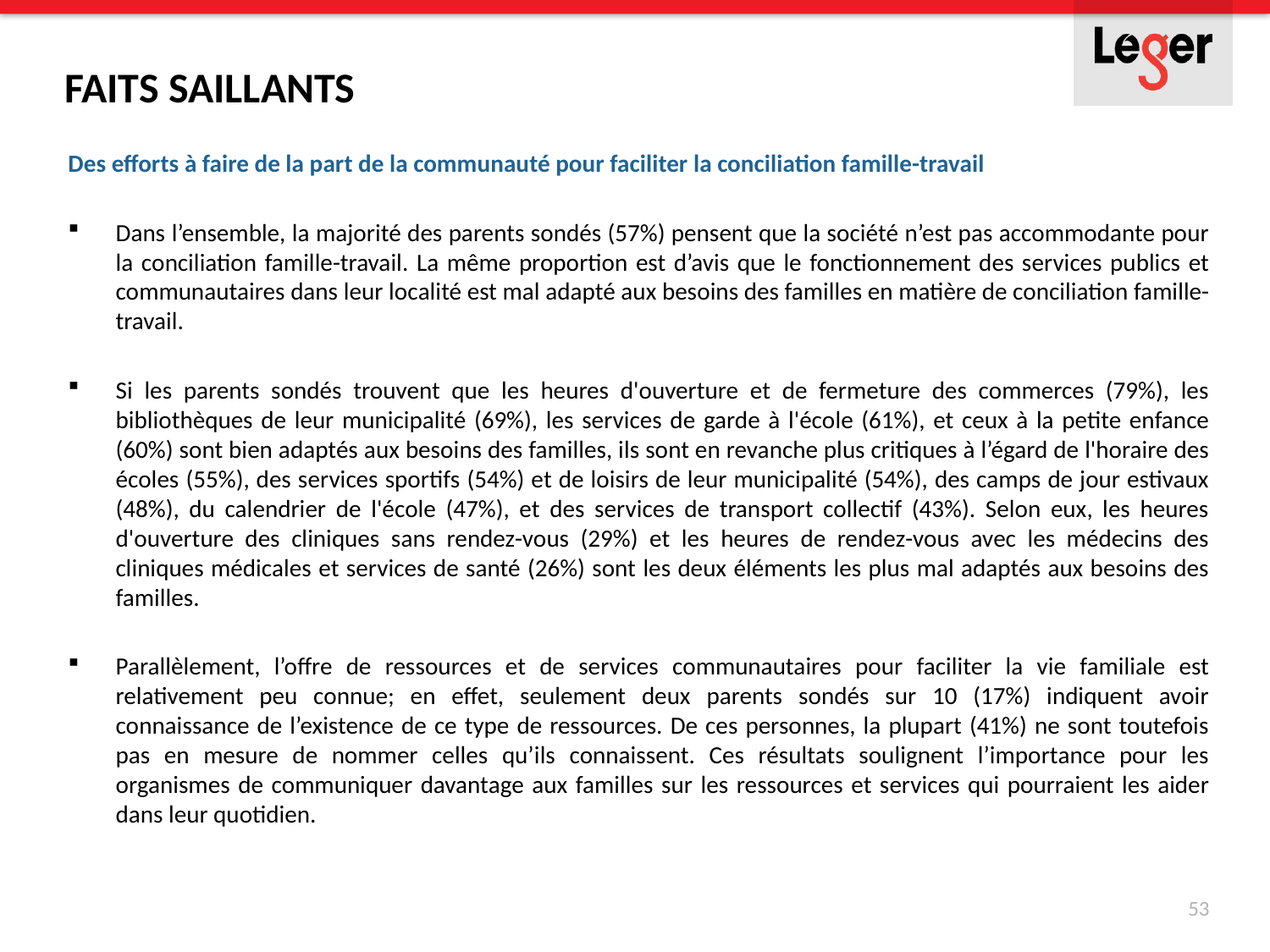

Faits saillants
Des efforts à faire de la part de la communauté pour faciliter la conciliation famille-travail

Dans l’ensemble, la majorité des parents sondés (57%) pensent que la société n’est pas accommodante pour la conciliation famille-travail. La même proportion est d’avis que le fonctionnement des services publics et communautaires dans leur localité est mal adapté aux besoins des familles en matière de conciliation famille-travail.

Si les parents sondés trouvent que les heures d'ouverture et de fermeture des commerces (79%), les bibliothèques de leur municipalité (69%), les services de garde à l'école (61%), et ceux à la petite enfance (60%) sont bien adaptés aux besoins des familles, ils sont en revanche plus critiques à l’égard de l'horaire des écoles (55%), des services sportifs (54%) et de loisirs de leur municipalité (54%), des camps de jour estivaux (48%), du calendrier de l'école (47%), et des services de transport collectif (43%). Selon eux, les heures d'ouverture des cliniques sans rendez-vous (29%) et les heures de rendez-vous avec les médecins des cliniques médicales et services de santé (26%) sont les deux éléments les plus mal adaptés aux besoins des familles.

Parallèlement, l’offre de ressources et de services communautaires pour faciliter la vie familiale est relativement peu connue; en effet, seulement deux parents sondés sur 10 (17%) indiquent avoir connaissance de l’existence de ce type de ressources. De ces personnes, la plupart (41%) ne sont toutefois pas en mesure de nommer celles qu’ils connaissent. Ces résultats soulignent l’importance pour les organismes de communiquer davantage aux familles sur les ressources et services qui pourraient les aider dans leur quotidien.
53